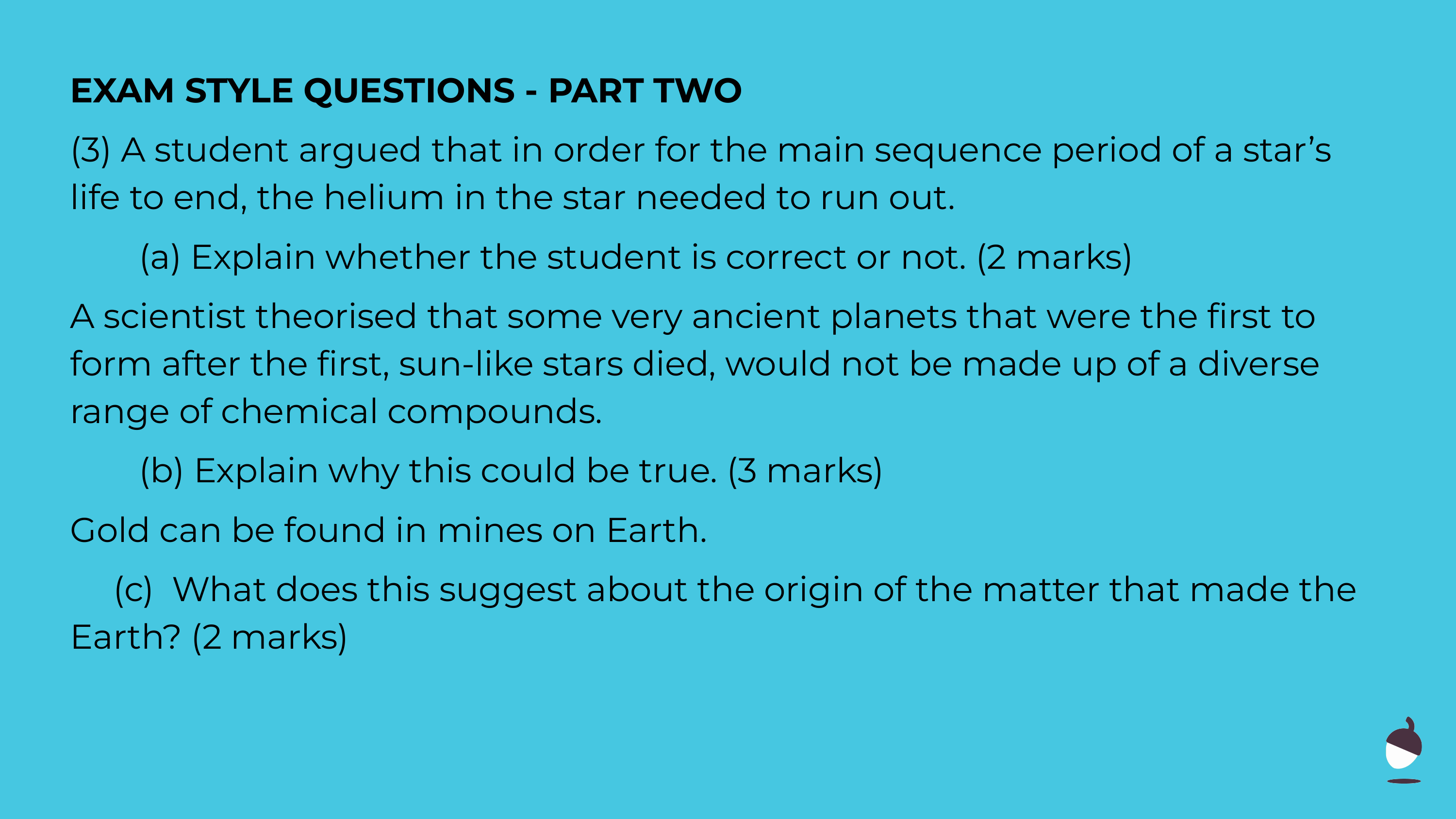

EXAM STYLE QUESTIONS - PART TWO
(3) A student argued that in order for the main sequence period of a star’s life to end, the helium in the star needed to run out.
 Explain whether the student is correct or not. (2 marks)
A scientist theorised that some very ancient planets that were the first to form after the first, sun-like stars died, would not be made up of a diverse range of chemical compounds.
 Explain why this could be true. (3 marks)
Gold can be found in mines on Earth.
(c)  What does this suggest about the origin of the matter that made the Earth? (2 marks)